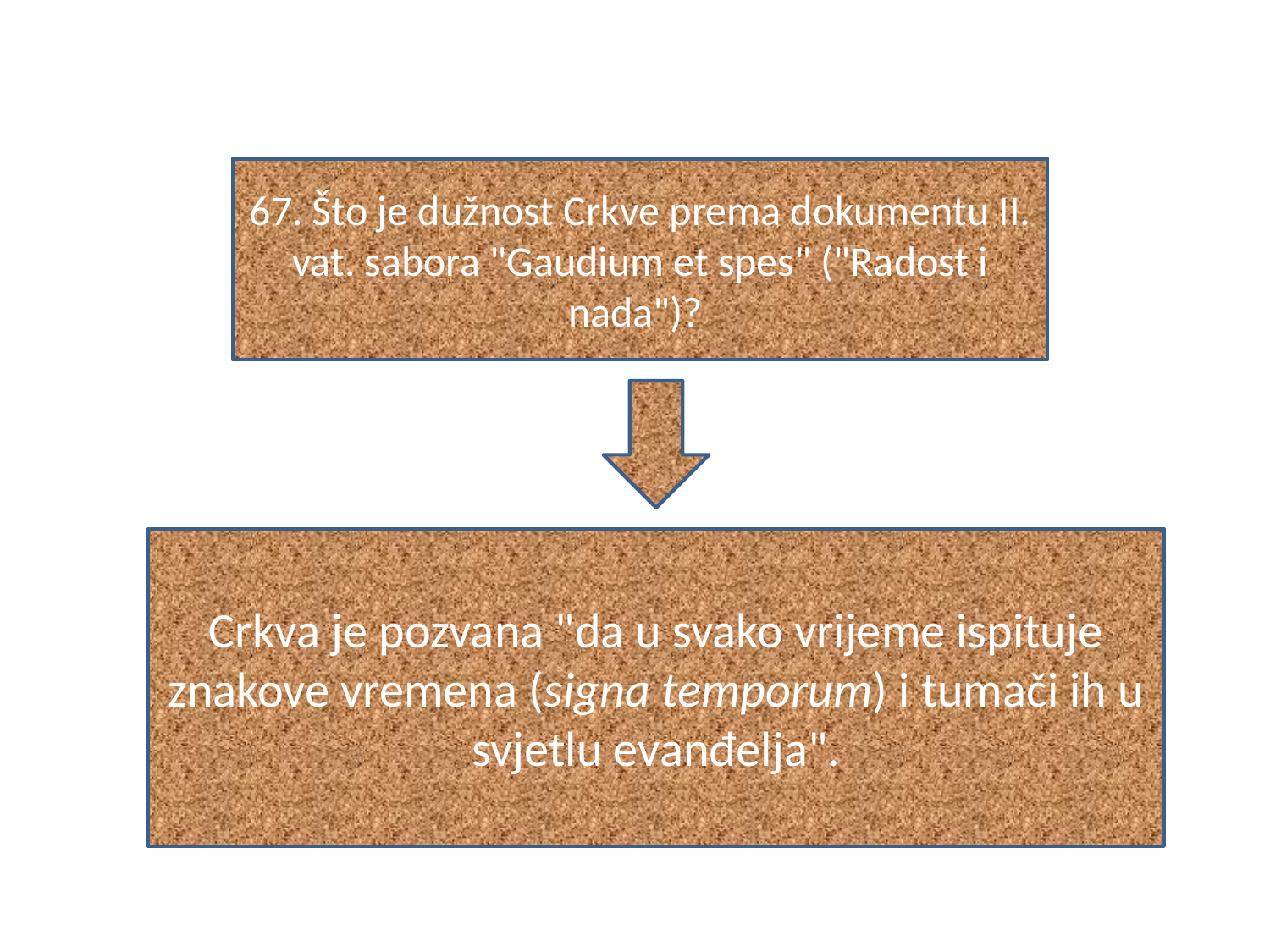

#
67. Što je dužnost Crkve prema dokumentu II. vat. sabora "Gaudium et spes" ("Radost i nada")?

Crkva je pozvana "da u svako vrijeme ispituje znakove vremena (signa temporum) i tumači ih u svjetlu evanđelja".